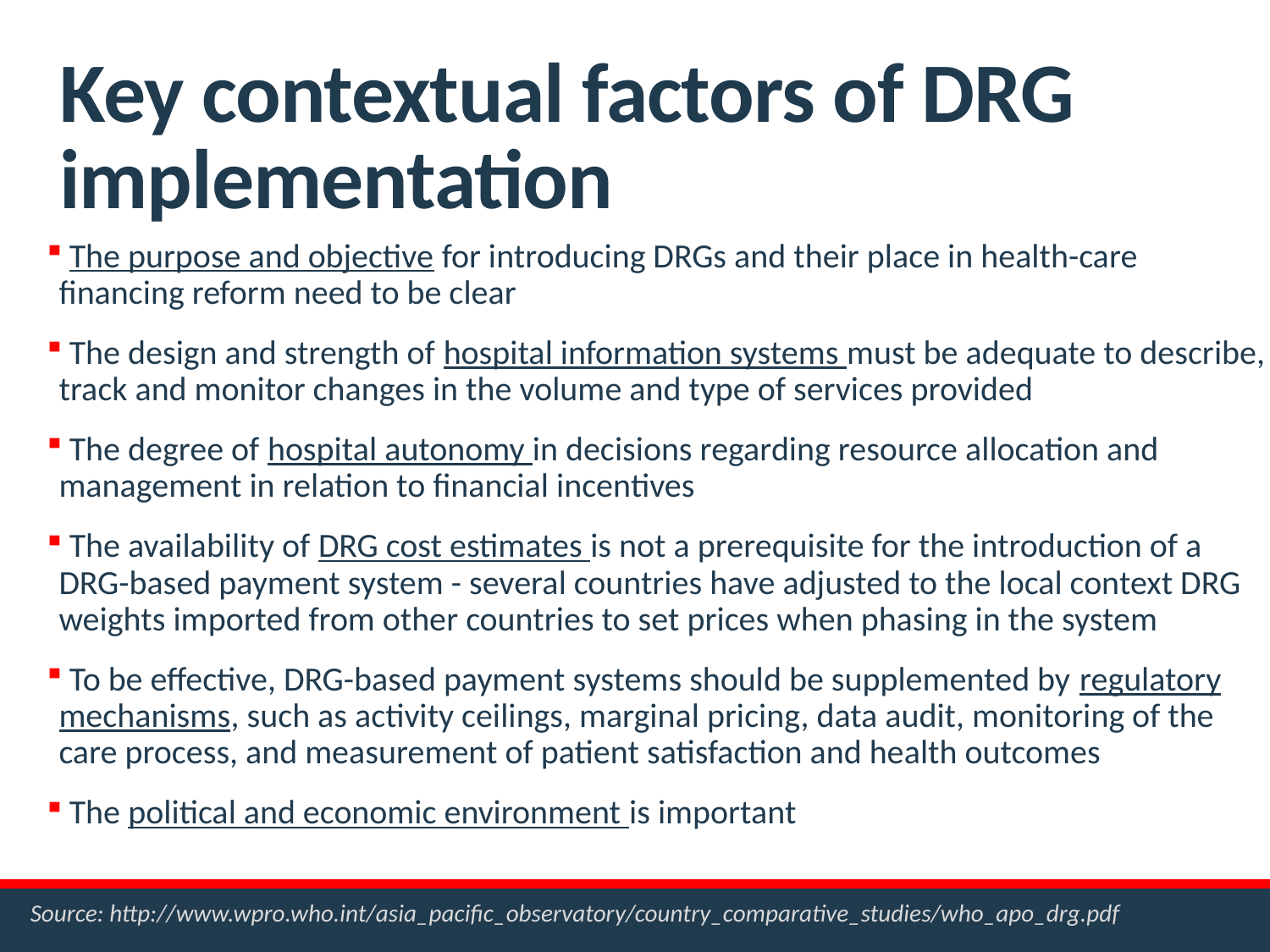

# Key contextual factors of DRG implementation
 The purpose and objective for introducing DRGs and their place in health-care financing reform need to be clear
 The design and strength of hospital information systems must be adequate to describe, track and monitor changes in the volume and type of services provided
 The degree of hospital autonomy in decisions regarding resource allocation and management in relation to financial incentives
 The availability of DRG cost estimates is not a prerequisite for the introduction of a DRG-based payment system - several countries have adjusted to the local context DRG weights imported from other countries to set prices when phasing in the system
 To be effective, DRG-based payment systems should be supplemented by regulatory mechanisms, such as activity ceilings, marginal pricing, data audit, monitoring of the care process, and measurement of patient satisfaction and health outcomes
 The political and economic environment is important

Source: http://www.wpro.who.int/asia_pacific_observatory/country_comparative_studies/who_apo_drg.pdf